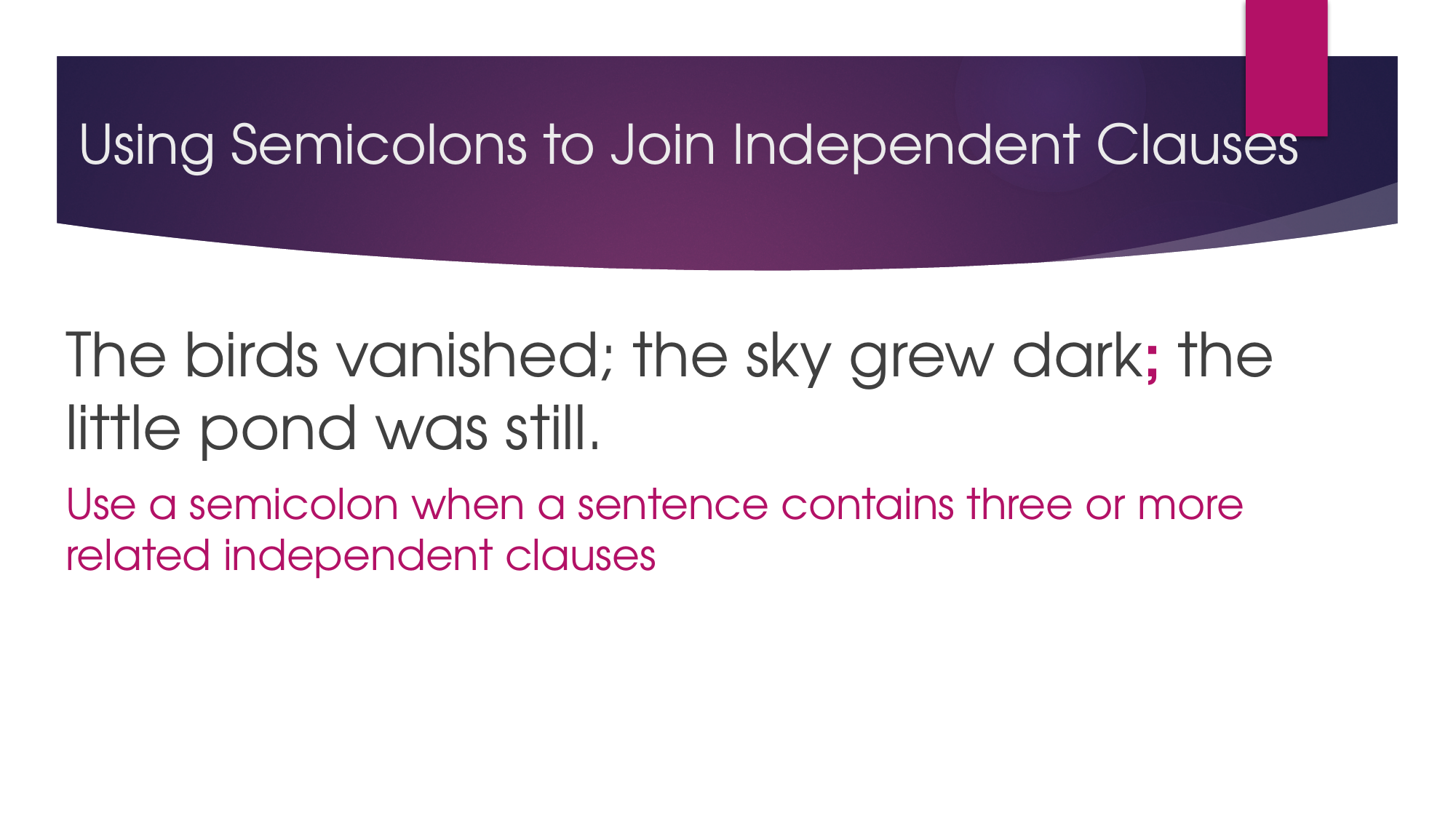

# Using Semicolons to Join Independent Clauses
The birds vanished; the sky grew dark; the little pond was still.
Use a semicolon when a sentence contains three or more related independent clauses